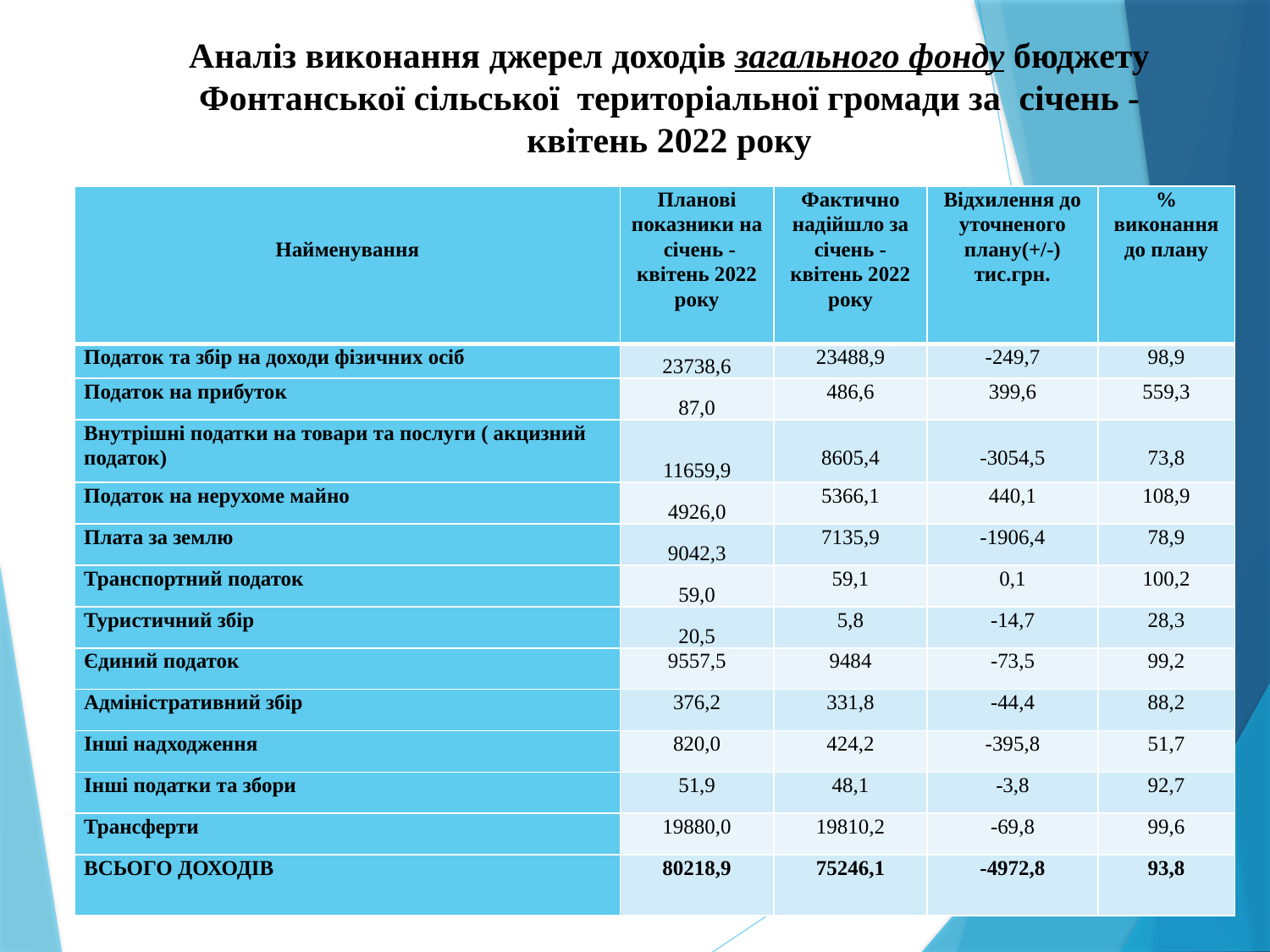

# Аналіз виконання джерел доходів загального фонду бюджету Фонтанської сільської  територіальної громади за  січень - квітень 2022 року
| Найменування | Планові показники на січень - квітень 2022 року | Фактично надійшло за січень - квітень 2022 року | Відхилення до уточненого плану(+/-) тис.грн. | % виконання до плану |
| --- | --- | --- | --- | --- |
| Податок та збір на доходи фізичних осіб | 23738,6 | 23488,9 | -249,7 | 98,9 |
| Податок на прибуток | 87,0 | 486,6 | 399,6 | 559,3 |
| Внутрішні податки на товари та послуги ( акцизний податок) | 11659,9 | 8605,4 | -3054,5 | 73,8 |
| Податок на нерухоме майно | 4926,0 | 5366,1 | 440,1 | 108,9 |
| Плата за землю | 9042,3 | 7135,9 | -1906,4 | 78,9 |
| Транспортний податок | 59,0 | 59,1 | 0,1 | 100,2 |
| Туристичний збір | 20,5 | 5,8 | -14,7 | 28,3 |
| Єдиний податок | 9557,5 | 9484 | -73,5 | 99,2 |
| Адміністративний збір | 376,2 | 331,8 | -44,4 | 88,2 |
| Інші надходження | 820,0 | 424,2 | -395,8 | 51,7 |
| Інші податки та збори | 51,9 | 48,1 | -3,8 | 92,7 |
| Трансферти | 19880,0 | 19810,2 | -69,8 | 99,6 |
| ВСЬОГО ДОХОДІВ | 80218,9 | 75246,1 | -4972,8 | 93,8 |